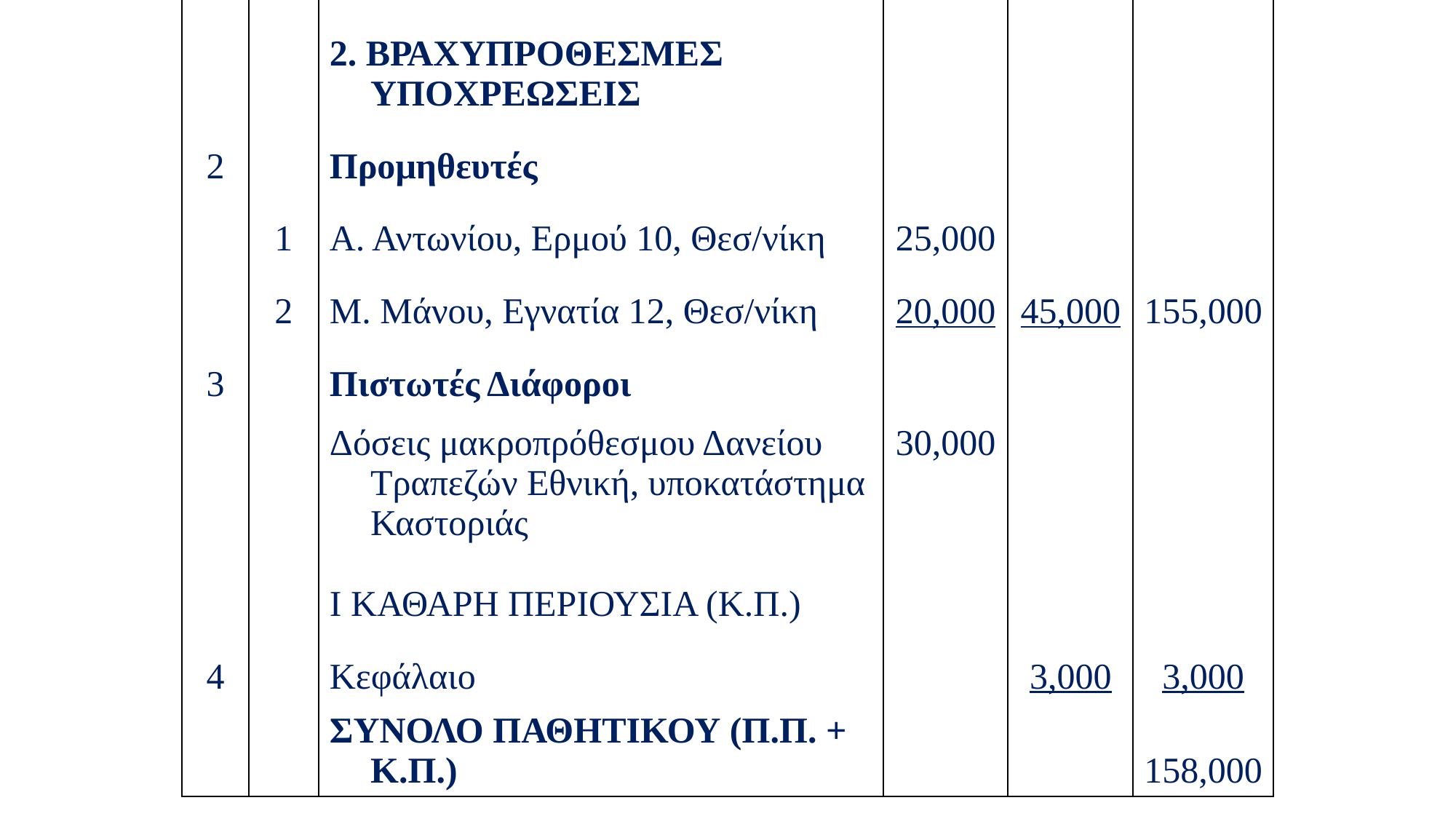

|  |  | 2. ΒΡΑΧΥΠΡΟΘΕΣΜΕΣ ΥΠΟΧΡΕΩΣΕΙΣ |  |  |  |
| --- | --- | --- | --- | --- | --- |
| 2 |  | Προμηθευτές |  |  |  |
|  | 1 | Α. Αντωνίου, Ερμού 10, Θεσ/νίκη | 25,000 |  |  |
|  | 2 | Μ. Μάνου, Εγνατία 12, Θεσ/νίκη | 20,000 | 45,000 | 155,000 |
| 3 |  | Πιστωτές Διάφοροι |  |  |  |
|  |  | Δόσεις μακροπρόθεσμου Δανείου Τραπεζών Εθνική, υποκατάστημα Καστοριάς Ι ΚΑΘΑΡΗ ΠΕΡΙΟΥΣΙΑ (Κ.Π.) | 30,000 |  |  |
| 4 |  | Κεφάλαιο |  | 3,000 | 3,000 |
|  |  | ΣΥΝΟΛΟ ΠΑΘΗΤΙΚΟΥ (Π.Π. + Κ.Π.) |  |  | 158,000 |